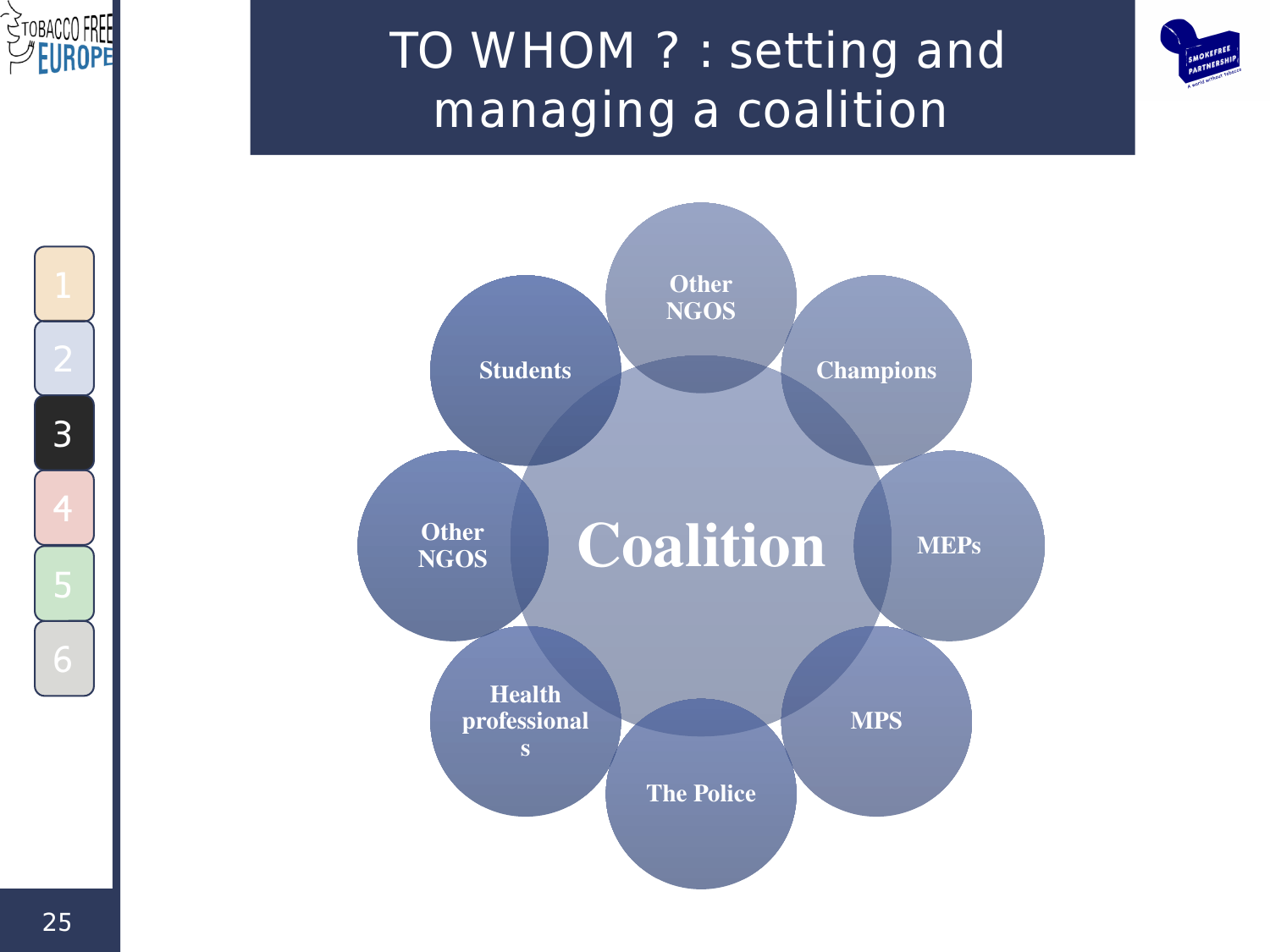

# TO WHOM ? : setting and managing a coalition
Coalition
Other NGOS
Champions
MEPs
MPS
The Police
Health professionals
Other NGOS
Students
1
2
3
4
5
6